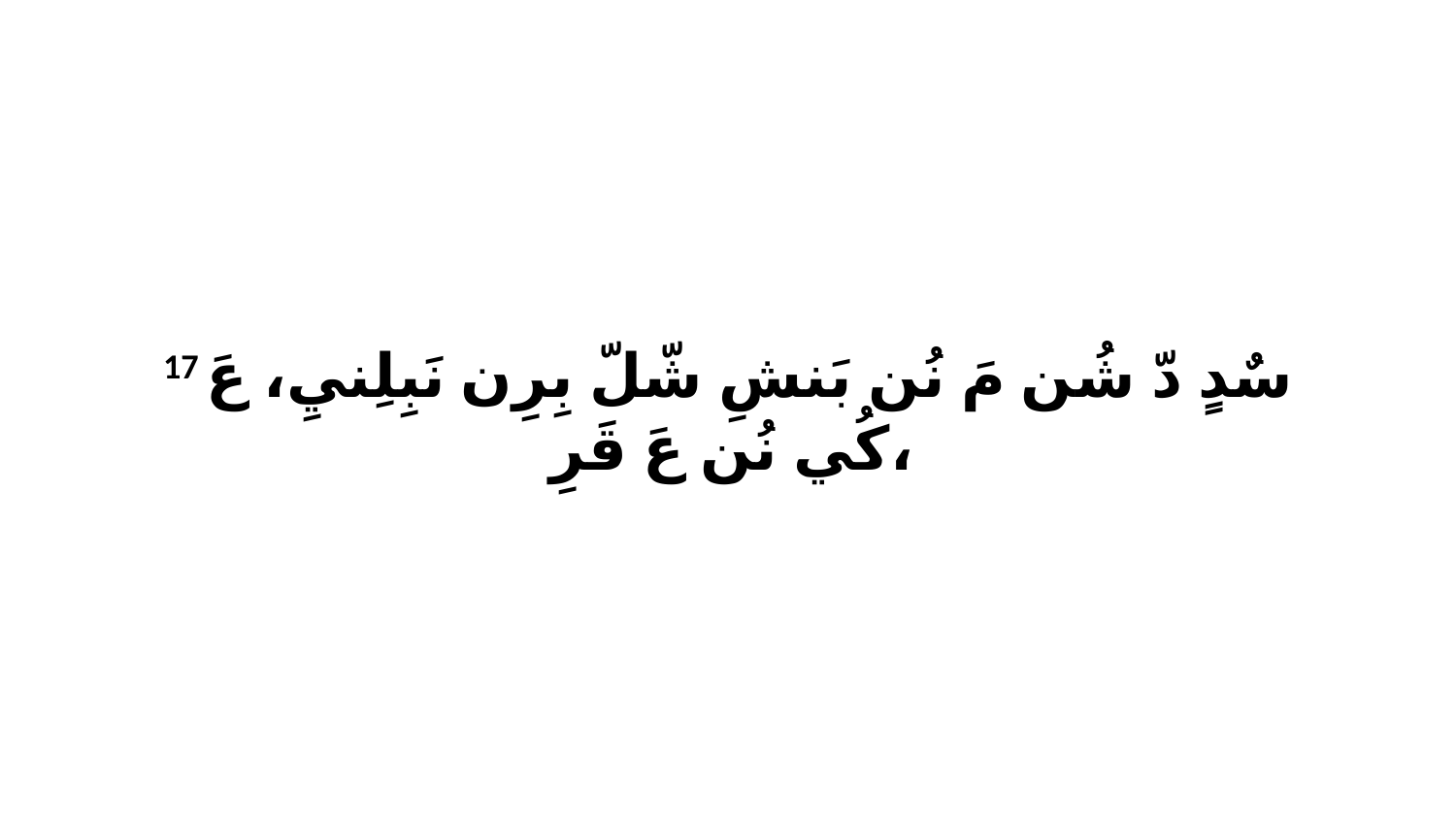

17 سٌدٍ دّ شُن مَ نُن بَنشِ شّلّ بِرِن نَبِلِنيِ، عَ كُي نُن عَ قَرِ،